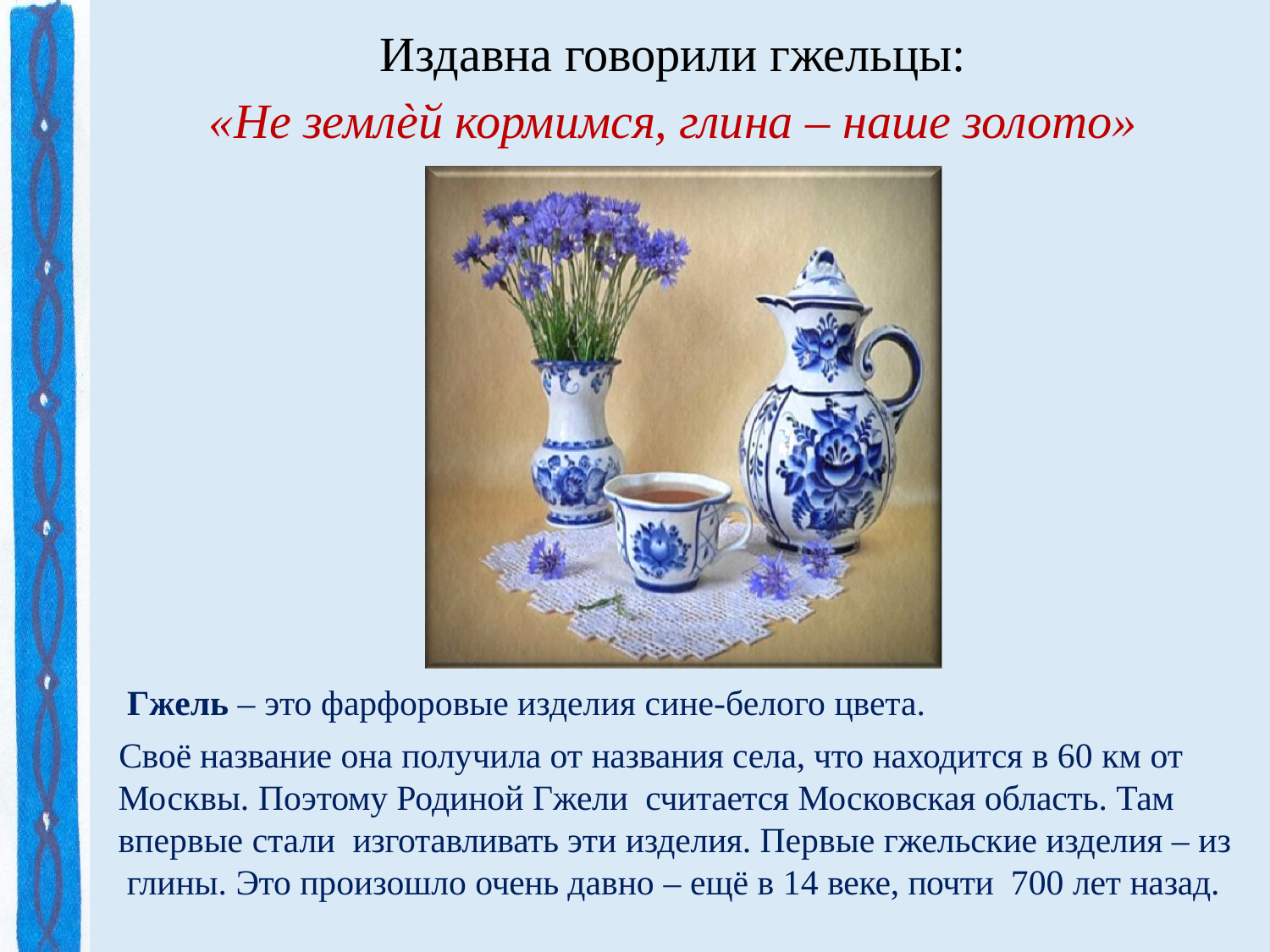

Издавна говорили гжельцы:
«Не землѐй кормимся, глина – наше золото»

Гжель – это фарфоровые изделия сине-белого цвета.
Своё название она получила от названия села, что находится в 60 км от Москвы. Поэтому Родиной Гжели  считается Московская область. Там впервые стали  изготавливать эти изделия. Первые гжельские изделия – из  глины. Это произошло очень давно – ещё в 14 веке, почти  700 лет назад.